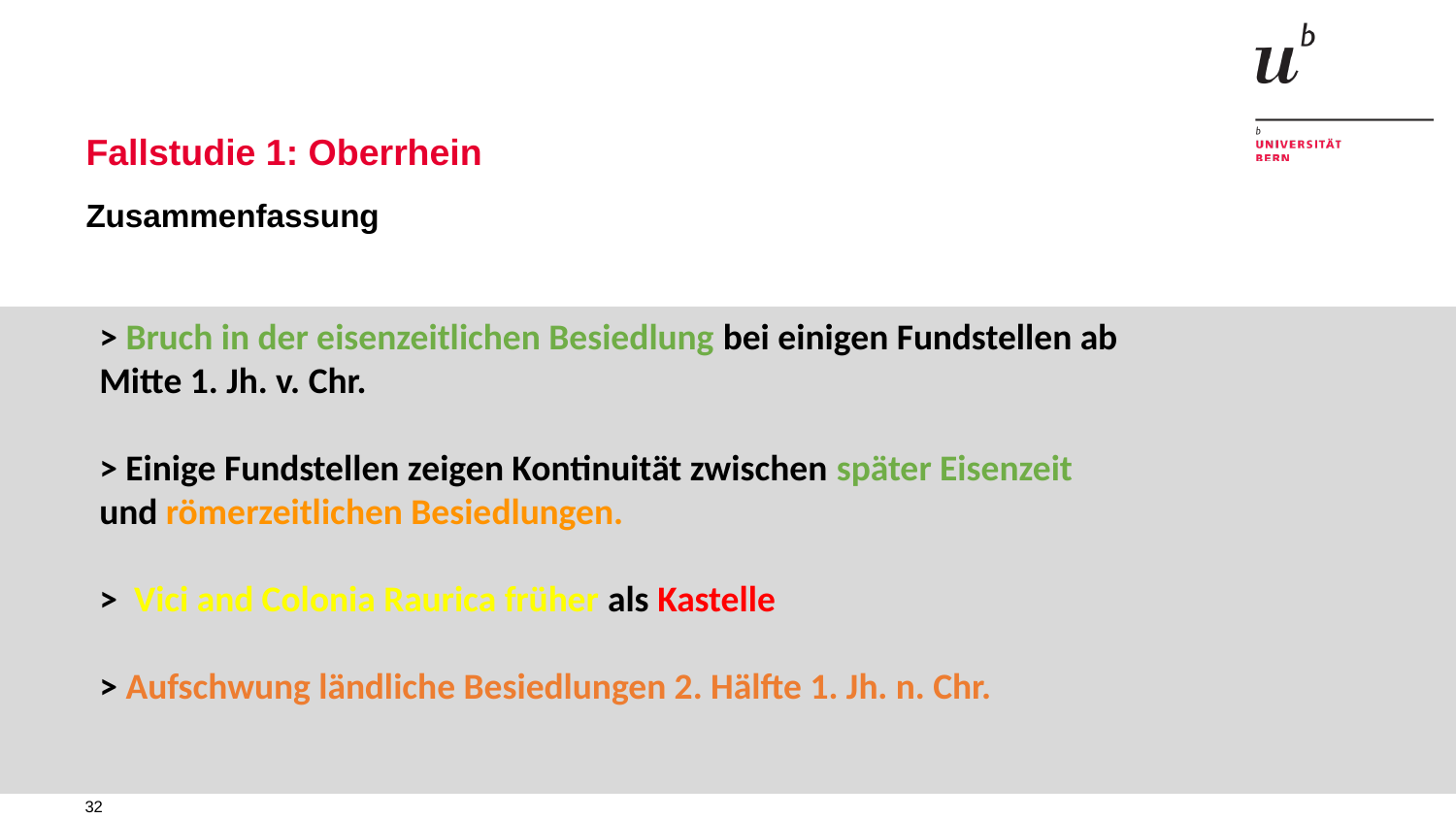

# Fallstudie 1: Oberrhein
Zusammenfassung

> Bruch in der eisenzeitlichen Besiedlung bei einigen Fundstellen ab Mitte 1. Jh. v. Chr.

> Einige Fundstellen zeigen Kontinuität zwischen später Eisenzeit und römerzeitlichen Besiedlungen.

>  Vici and Colonia Raurica früher als Kastelle

> Aufschwung ländliche Besiedlungen 2. Hälfte 1. Jh. n. Chr.